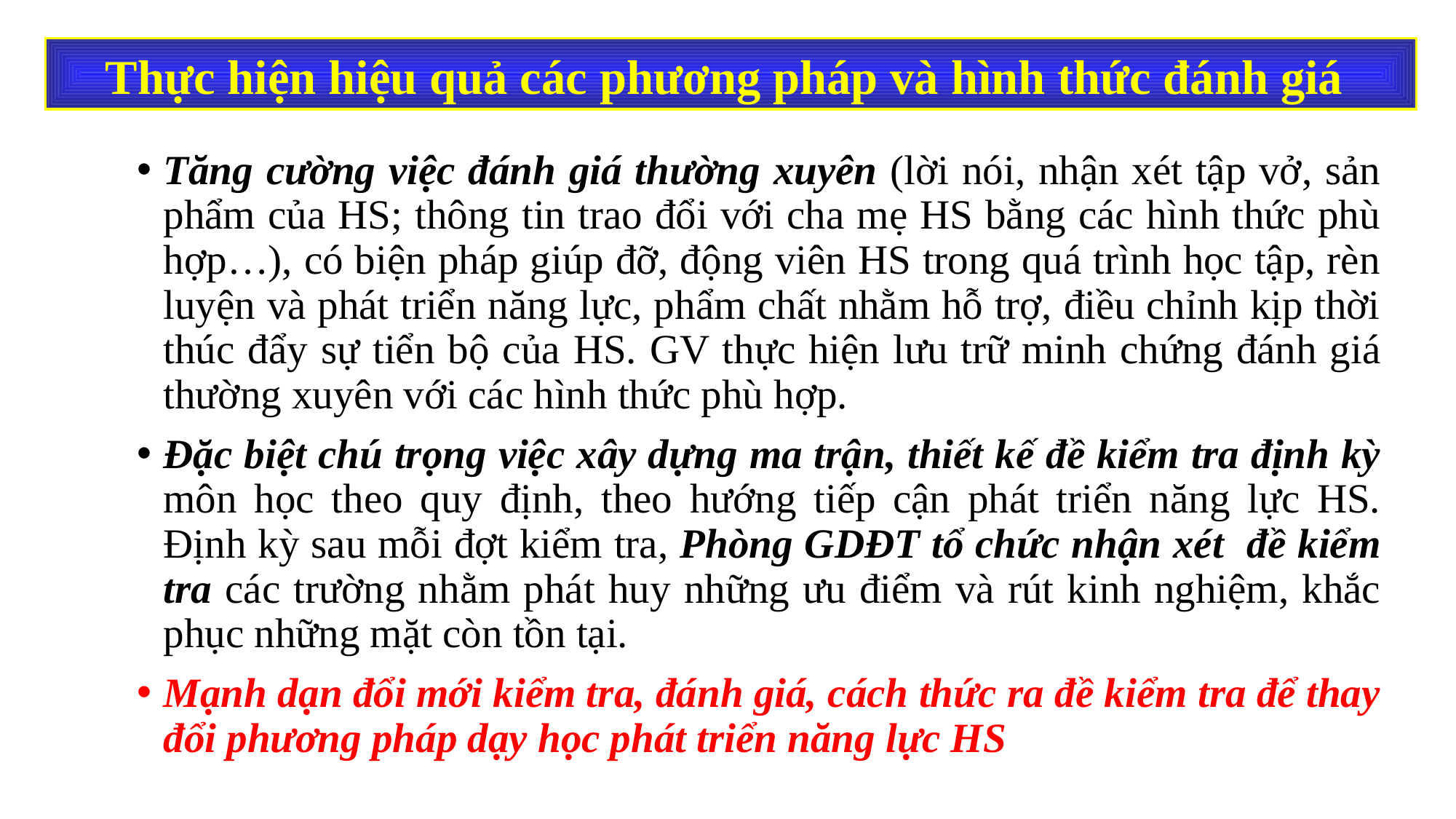

Thực hiện hiệu quả các phương pháp và hình thức đánh giá
Tăng cường việc đánh giá thường xuyên (lời nói, nhận xét tập vở, sản phẩm của HS; thông tin trao đổi với cha mẹ HS bằng các hình thức phù hợp…), có biện pháp giúp đỡ, động viên HS trong quá trình học tập, rèn luyện và phát triển năng lực, phẩm chất nhằm hỗ trợ, điều chỉnh kịp thời thúc đẩy sự tiển bộ của HS. GV thực hiện lưu trữ minh chứng đánh giá thường xuyên với các hình thức phù hợp.
Đặc biệt chú trọng việc xây dựng ma trận, thiết kế đề kiểm tra định kỳ môn học theo quy định, theo hướng tiếp cận phát triển năng lực HS. Định kỳ sau mỗi đợt kiểm tra, Phòng GDĐT tổ chức nhận xét  đề kiểm tra các trường nhằm phát huy những ưu điểm và rút kinh nghiệm, khắc phục những mặt còn tồn tại.
Mạnh dạn đổi mới kiểm tra, đánh giá, cách thức ra đề kiểm tra để thay đổi phương pháp dạy học phát triển năng lực HS